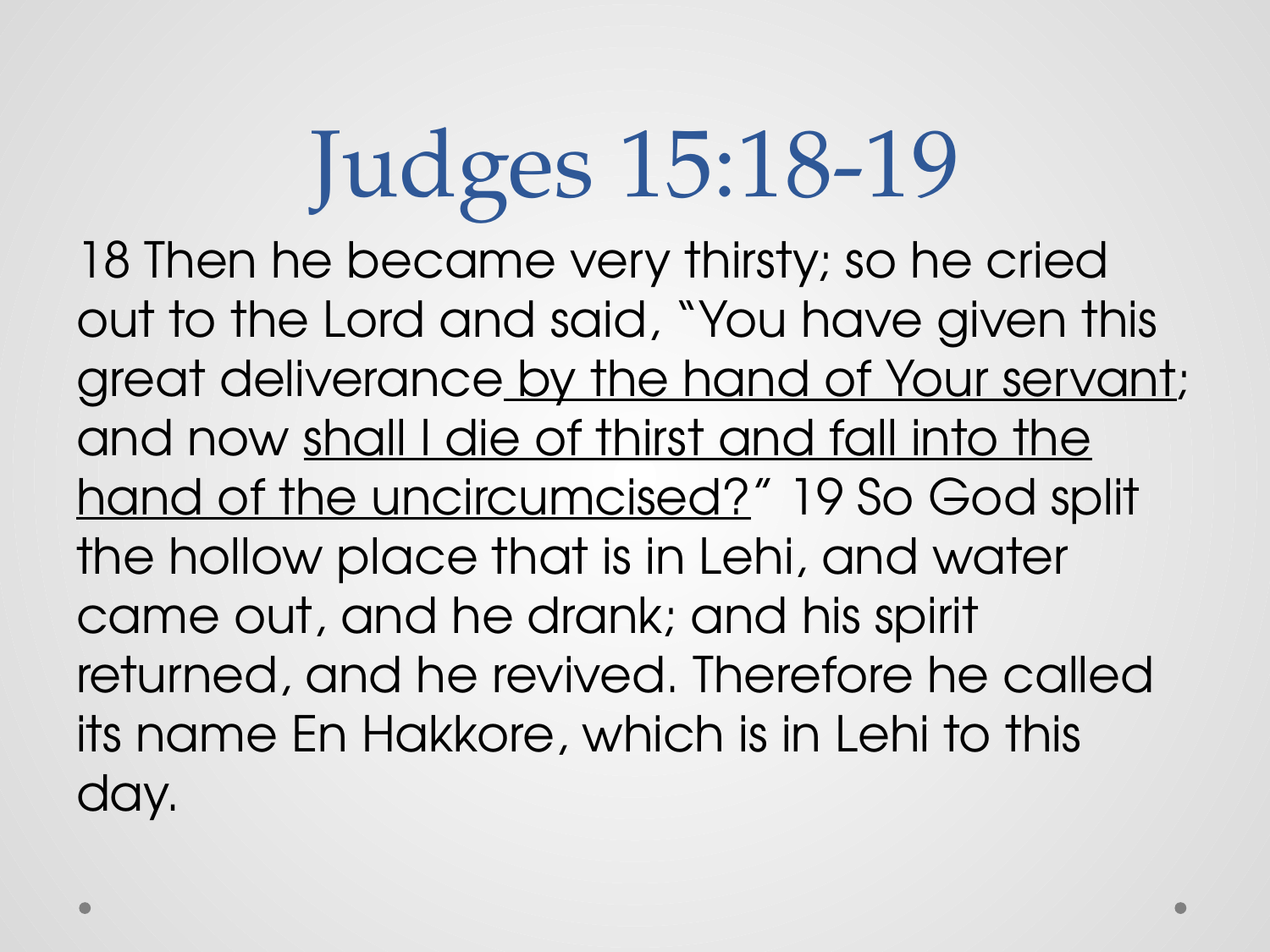

# Judges 15:18-19
18 Then he became very thirsty; so he cried out to the Lord and said, “You have given this great deliverance by the hand of Your servant; and now shall I die of thirst and fall into the hand of the uncircumcised?” 19 So God split the hollow place that is in Lehi, and water came out, and he drank; and his spirit returned, and he revived. Therefore he called its name En Hakkore, which is in Lehi to this day.